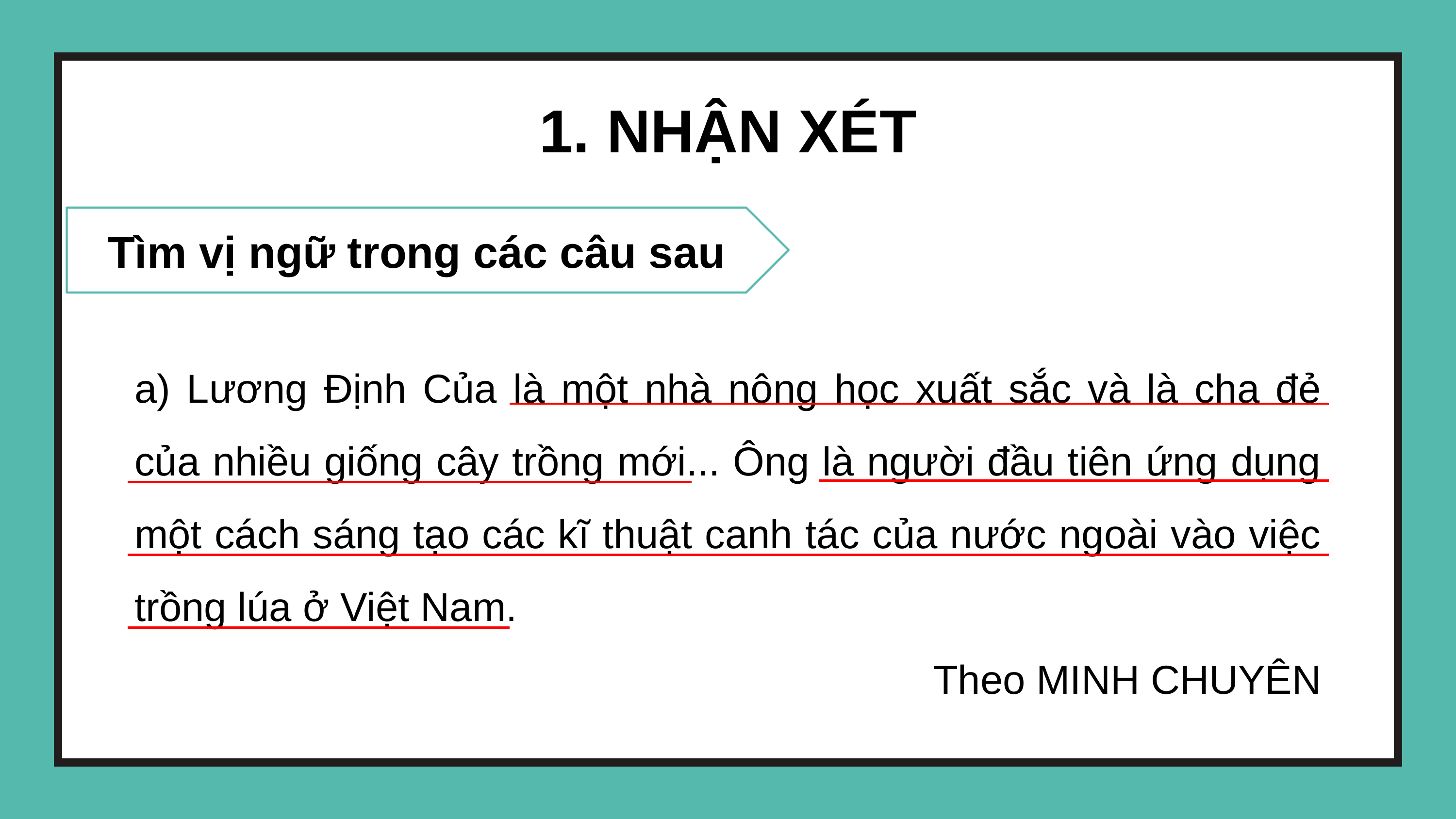

1. NHẬN XÉT
Tìm vị ngữ trong các câu sau
a) Lương Định Của là một nhà nông học xuất sắc và là cha đẻ của nhiều giống cây trồng mới... Ông là người đầu tiên ứng dụng một cách sáng tạo các kĩ thuật canh tác của nước ngoài vào việc trồng lúa ở Việt Nam.
Theo MINH CHUYÊN